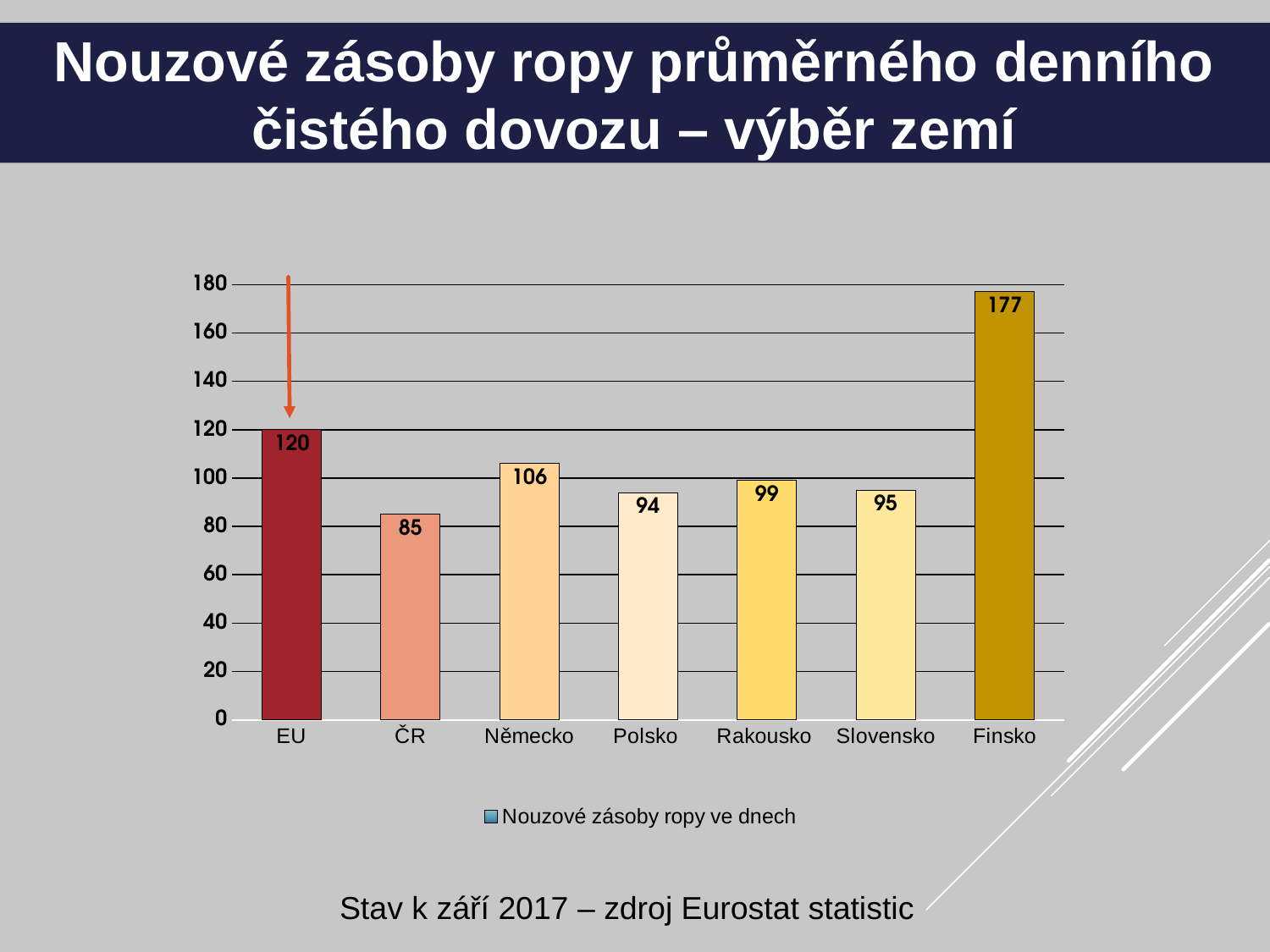

Nouzové zásoby ropy průměrného denního čistého dovozu – výběr zemí

### Chart

| Category | Nouzové zásoby ropy ve dnech |
|---|---|
| EU | 120.0 |
| ČR | 85.0 |
| Německo | 106.0 |
| Polsko  | 94.0 |
| Rakousko  | 99.0 |
| Slovensko | 95.0 |
| Finsko | 177.0 |

Stav k září 2017 – zdroj Eurostat statistic